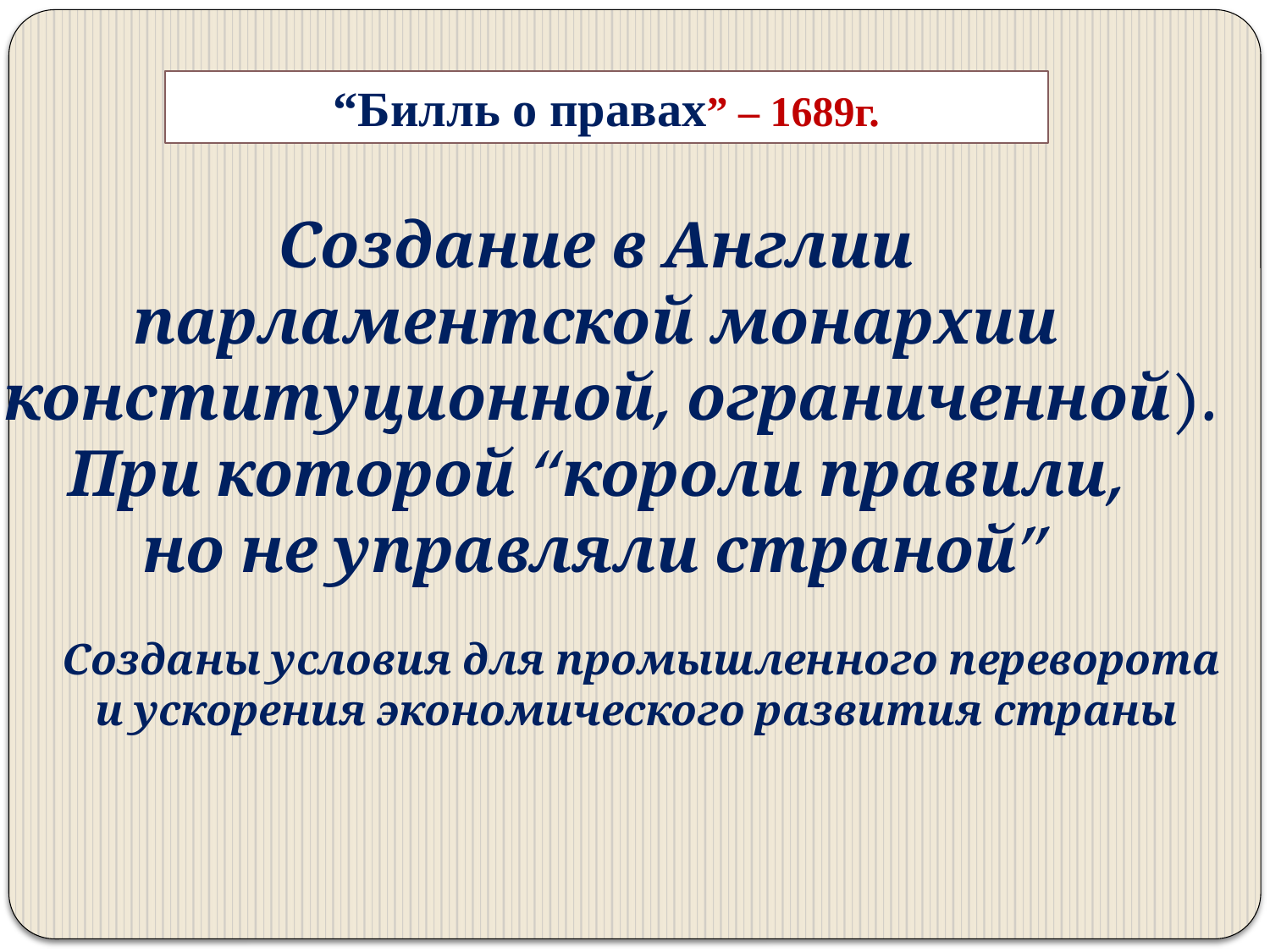

“Билль о правах” – 1689г.
Создание в Англии
парламентской монархии
(конституционной, ограниченной).
При которой “короли правили,
но не управляли страной”

Созданы условия для промышленного переворота
и ускорения экономического развития страны